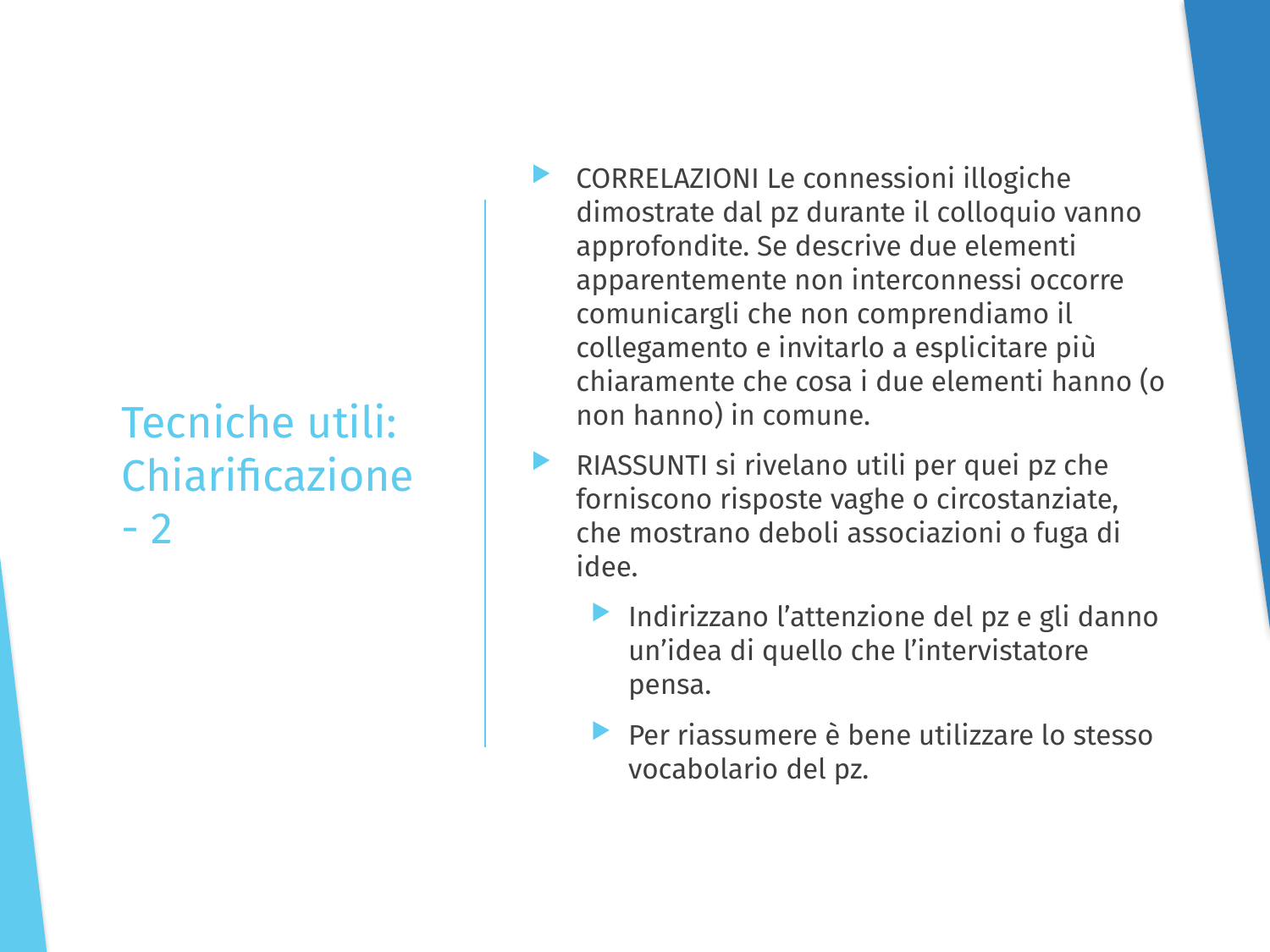

CORRELAZIONI Le connessioni illogiche dimostrate dal pz durante il colloquio vanno approfondite. Se descrive due elementi apparentemente non interconnessi occorre comunicargli che non comprendiamo il collegamento e invitarlo a esplicitare più chiaramente che cosa i due elementi hanno (o non hanno) in comune.
RIASSUNTI si rivelano utili per quei pz che forniscono risposte vaghe o circostanziate, che mostrano deboli associazioni o fuga di idee.
Indirizzano l’attenzione del pz e gli danno un’idea di quello che l’intervistatore pensa.
Per riassumere è bene utilizzare lo stesso vocabolario del pz.

# Tecniche utili: Chiarificazione - 2